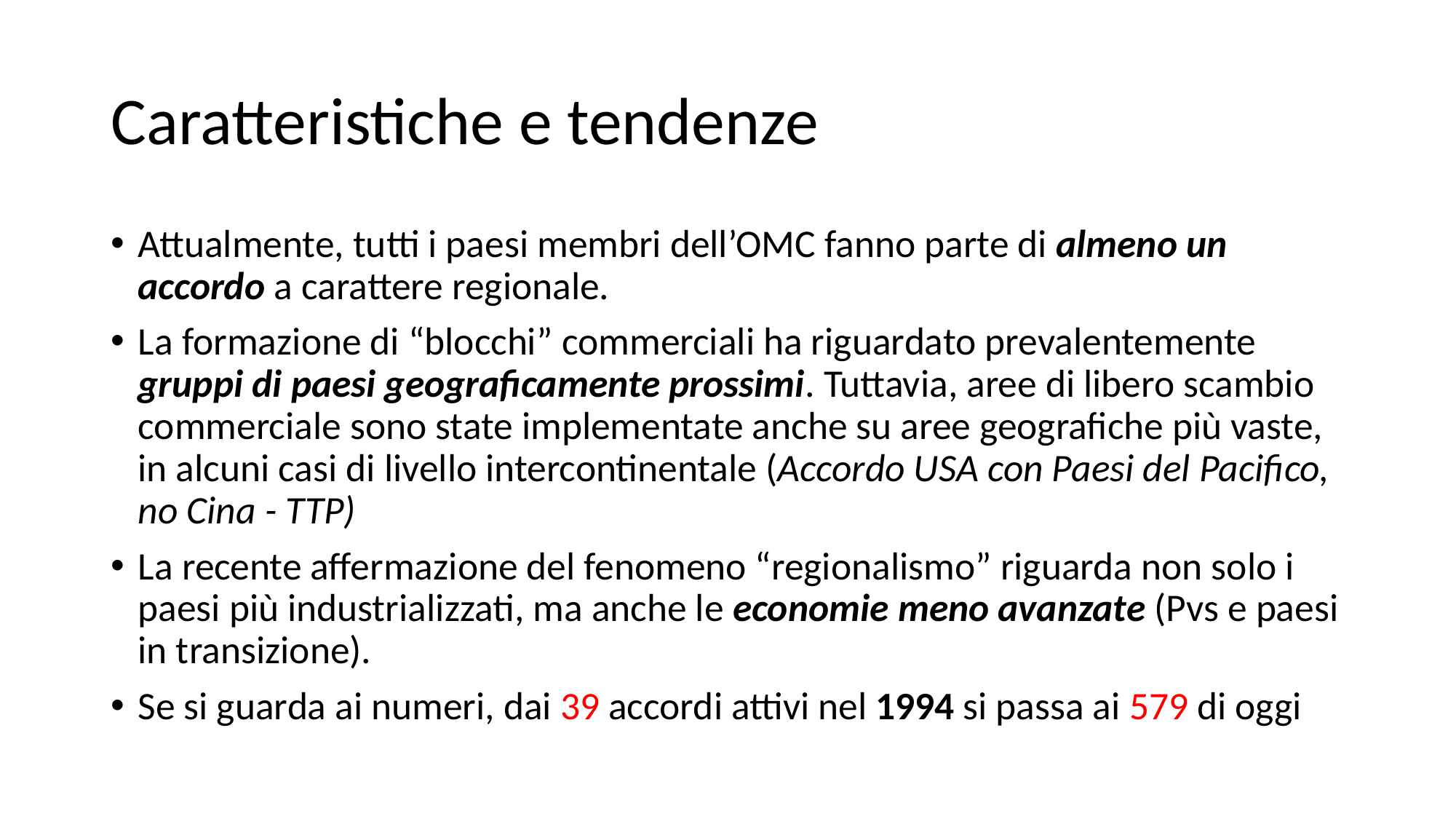

# Caratteristiche e tendenze
Attualmente, tutti i paesi membri dell’OMC fanno parte di almeno un accordo a carattere regionale.
La formazione di “blocchi” commerciali ha riguardato prevalentemente gruppi di paesi geograficamente prossimi. Tuttavia, aree di libero scambio commerciale sono state implementate anche su aree geografiche più vaste, in alcuni casi di livello intercontinentale (Accordo USA con Paesi del Pacifico, no Cina - TTP)
La recente affermazione del fenomeno “regionalismo” riguarda non solo i paesi più industrializzati, ma anche le economie meno avanzate (Pvs e paesi in transizione).
Se si guarda ai numeri, dai 39 accordi attivi nel 1994 si passa ai 579 di oggi